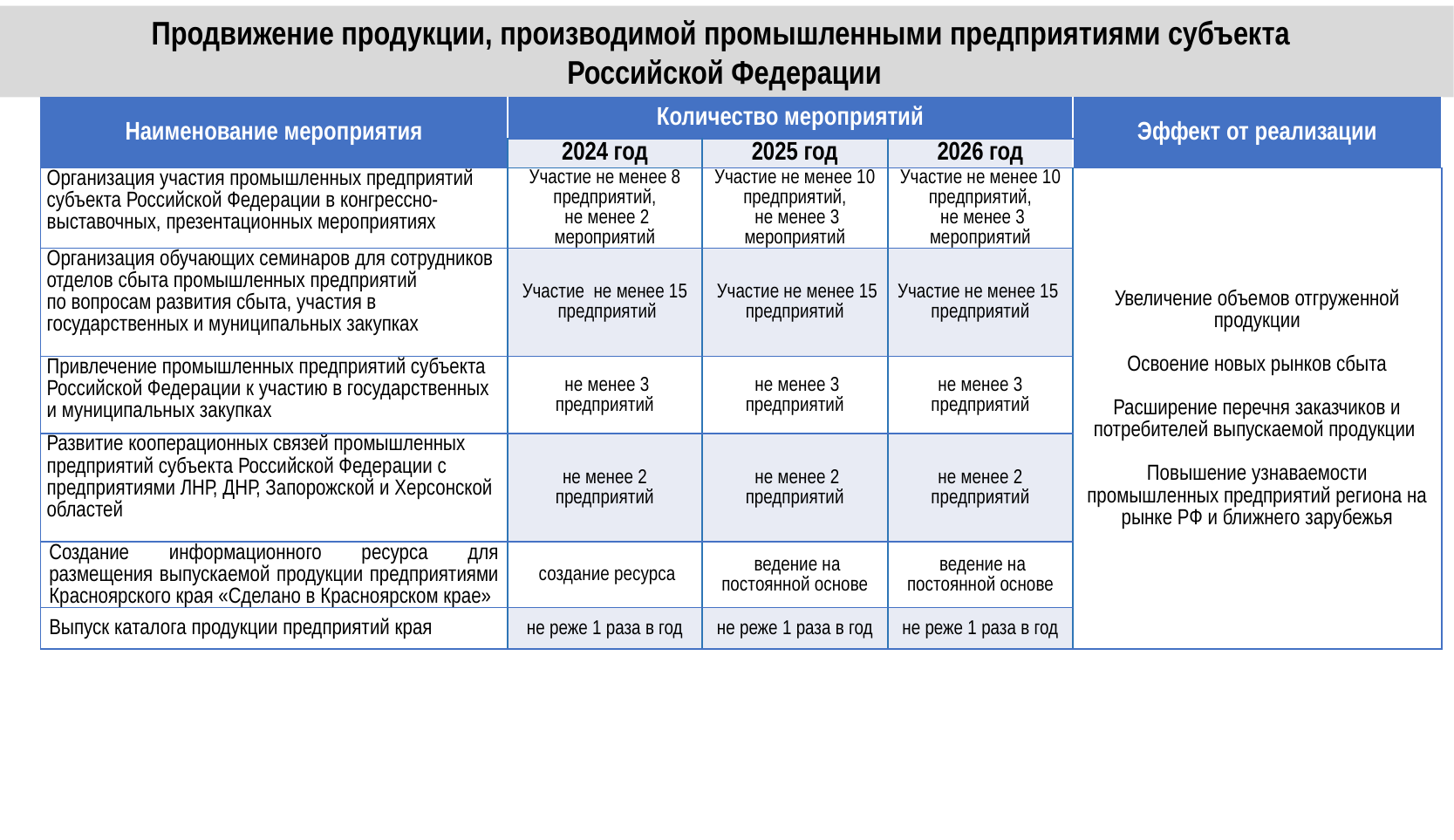

Продвижение продукции, производимой промышленными предприятиями субъекта
Российской Федерации
| Наименование мероприятия | Количество мероприятий |  |  | Эффект от реализации |
| --- | --- | --- | --- | --- |
|  | 2024 год | 2025 год | 2026 год |  |
| Организация участия промышленных предприятий субъекта Российской Федерации в конгрессно-выставочных, презентационных мероприятиях | Участие не менее 8 предприятий,  не менее 2 мероприятий | Участие не менее 10 предприятий,  не менее 3 мероприятий | Участие не менее 10 предприятий,  не менее 3 мероприятий | Увеличение объемов отгруженной продукции Освоение новых рынков сбыта Расширение перечня заказчиков и потребителей выпускаемой продукции Повышение узнаваемости промышленных предприятий региона на рынке РФ и ближнего зарубежья |
| Организация обучающих семинаров для сотрудников отделов сбыта промышленных предприятий по вопросам развития сбыта, участия в государственных и муниципальных закупках | Участие не менее 15 предприятий | Участие не менее 15 предприятий | Участие не менее 15 предприятий | …………. |
| Привлечение промышленных предприятий субъекта Российской Федерации к участию в государственных и муниципальных закупках | не менее 3 предприятий | не менее 3 предприятий | не менее 3 предприятий | …………. |
| Развитие кооперационных связей промышленных предприятий субъекта Российской Федерации с предприятиями ЛНР, ДНР, Запорожской и Херсонской областей | не менее 2 предприятий | не менее 2 предприятий | не менее 2 предприятий | …………. |
| Создание информационного ресурса для размещения выпускаемой продукции предприятиями Красноярского края «Сделано в Красноярском крае» | создание ресурса | ведение на постоянной основе | ведение на постоянной основе | …………. |
| Выпуск каталога продукции предприятий края | не реже 1 раза в год | не реже 1 раза в год | не реже 1 раза в год |  |

11